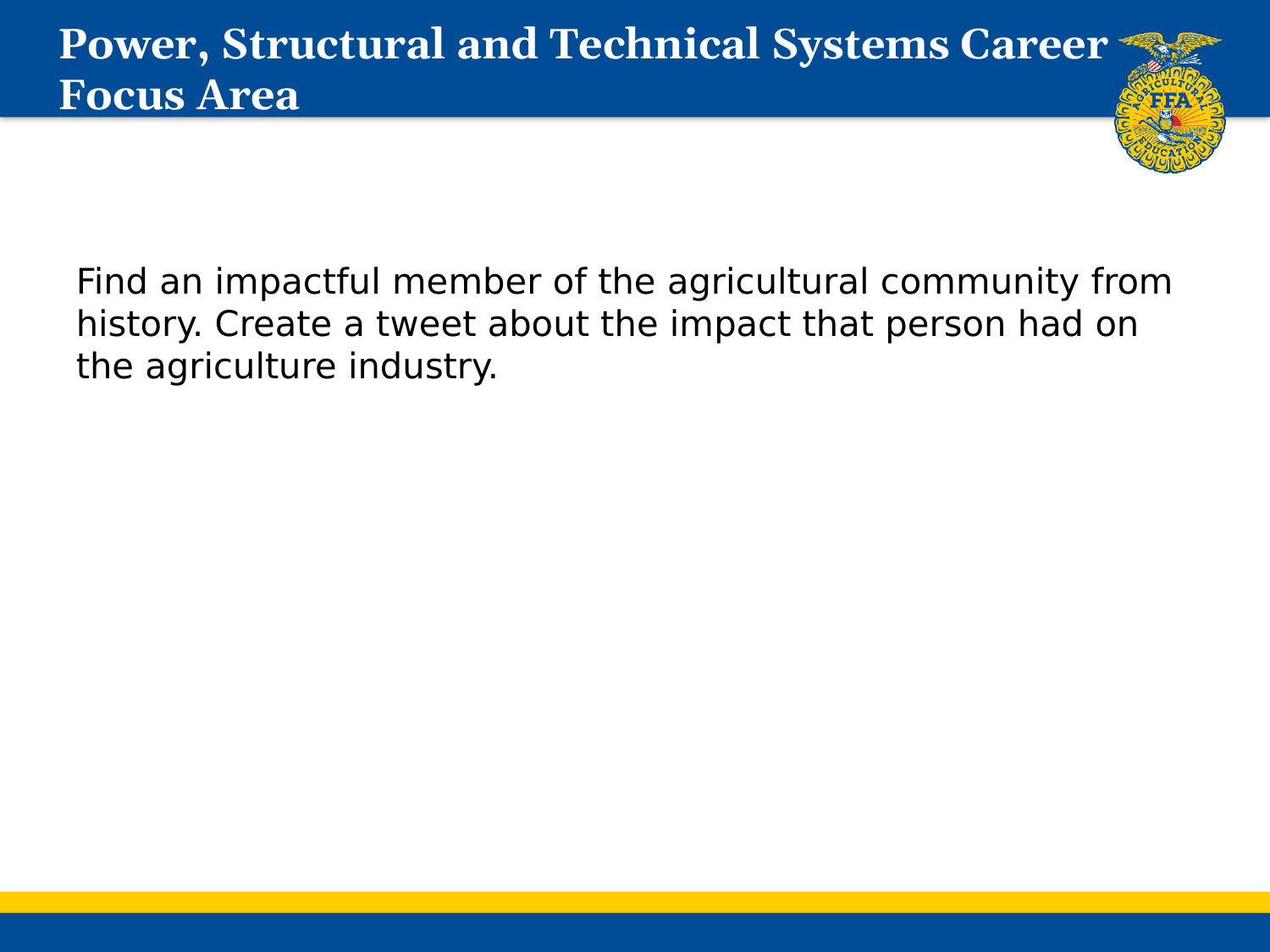

# Power, Structural and Technical Systems Career Focus Area
Find an impactful member of the agricultural community from history. Create a tweet about the impact that person had on the agriculture industry.